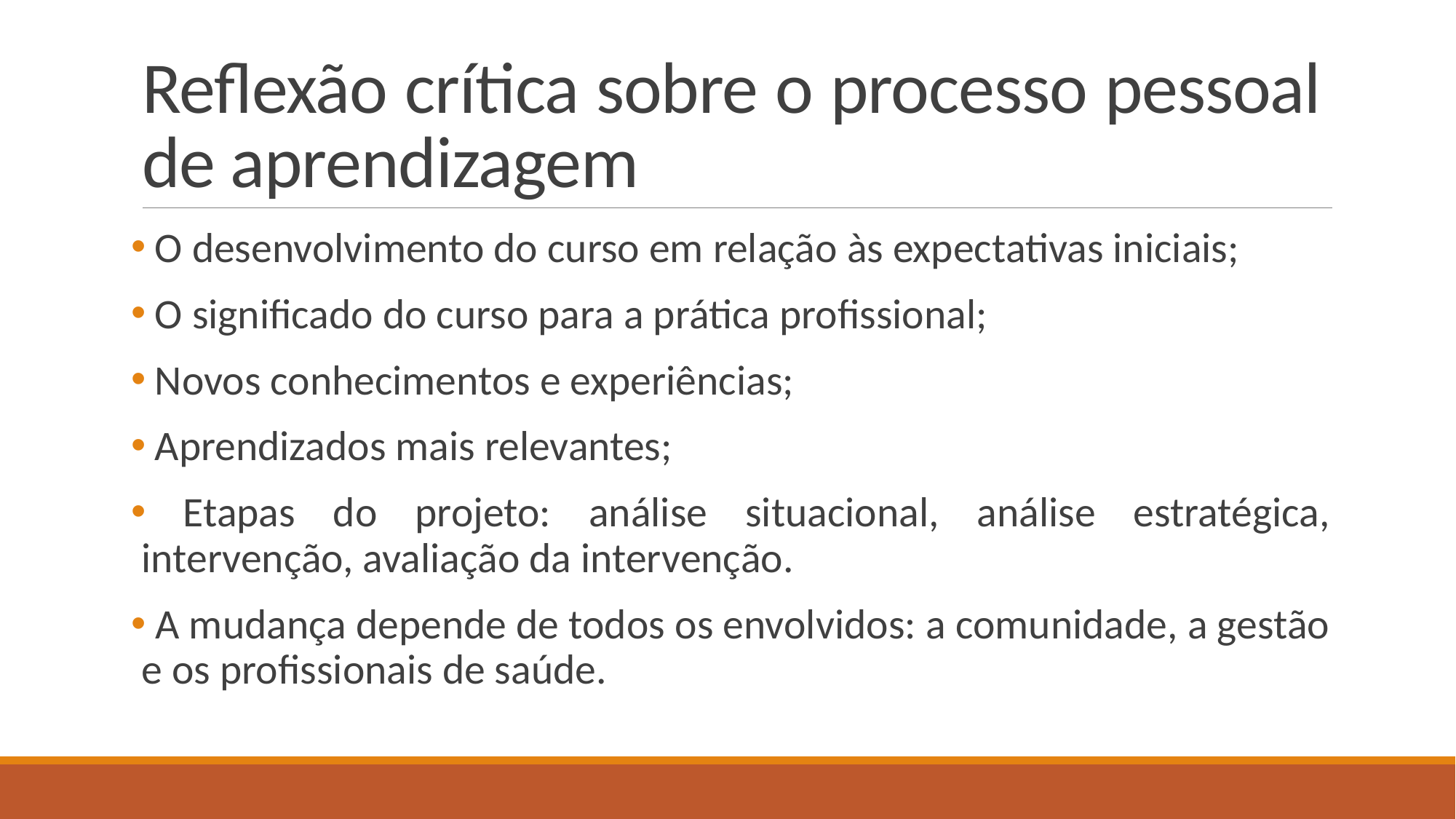

# Reflexão crítica sobre o processo pessoal de aprendizagem
 O desenvolvimento do curso em relação às expectativas iniciais;
 O significado do curso para a prática profissional;
 Novos conhecimentos e experiências;
 Aprendizados mais relevantes;
 Etapas do projeto: análise situacional, análise estratégica, intervenção, avaliação da intervenção.
 A mudança depende de todos os envolvidos: a comunidade, a gestão e os profissionais de saúde.